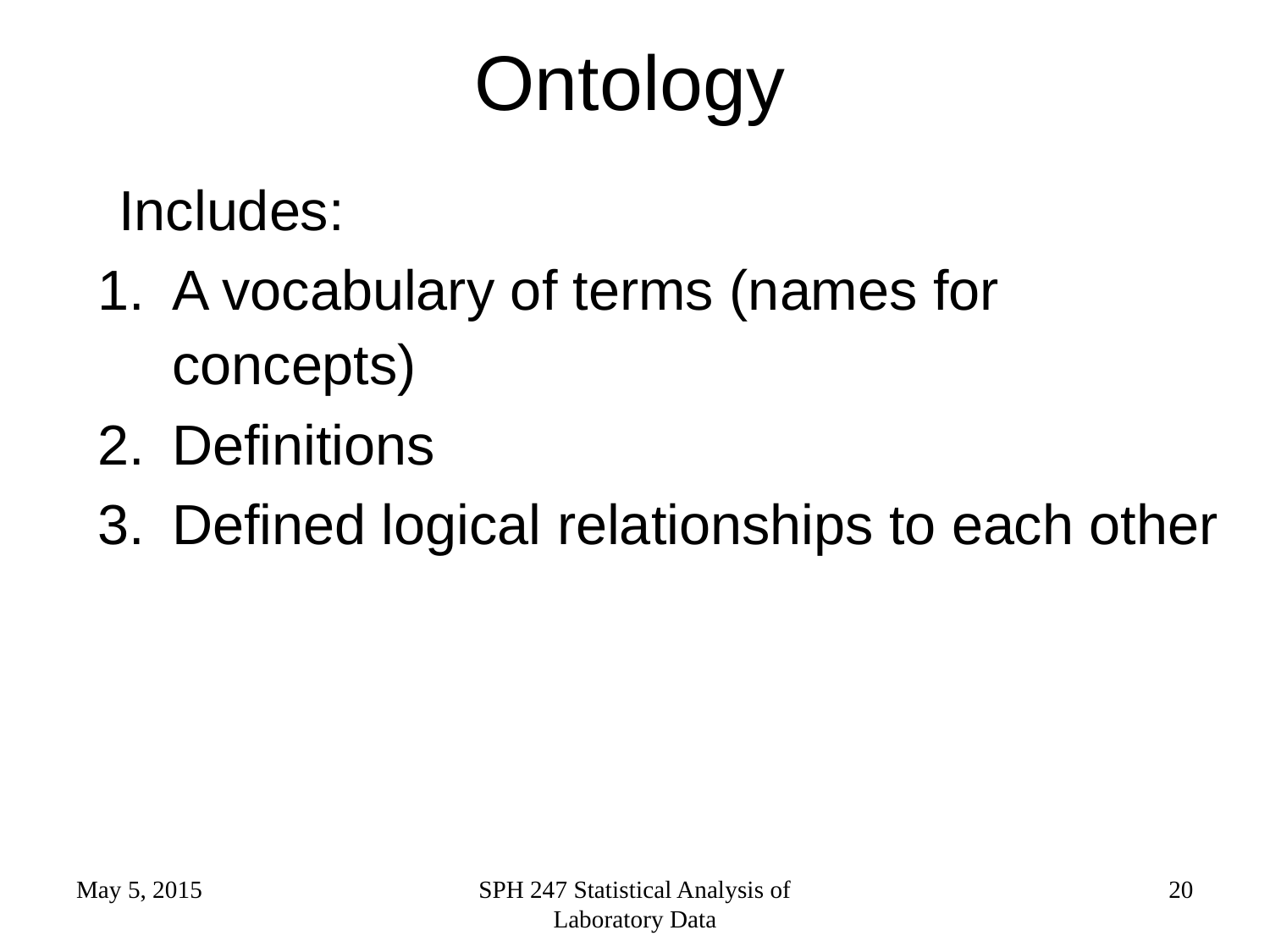

# Ontology
	Includes:
A vocabulary of terms (names for concepts)
Definitions
Defined logical relationships to each other

May 5, 2015
SPH 247 Statistical Analysis of Laboratory Data
20